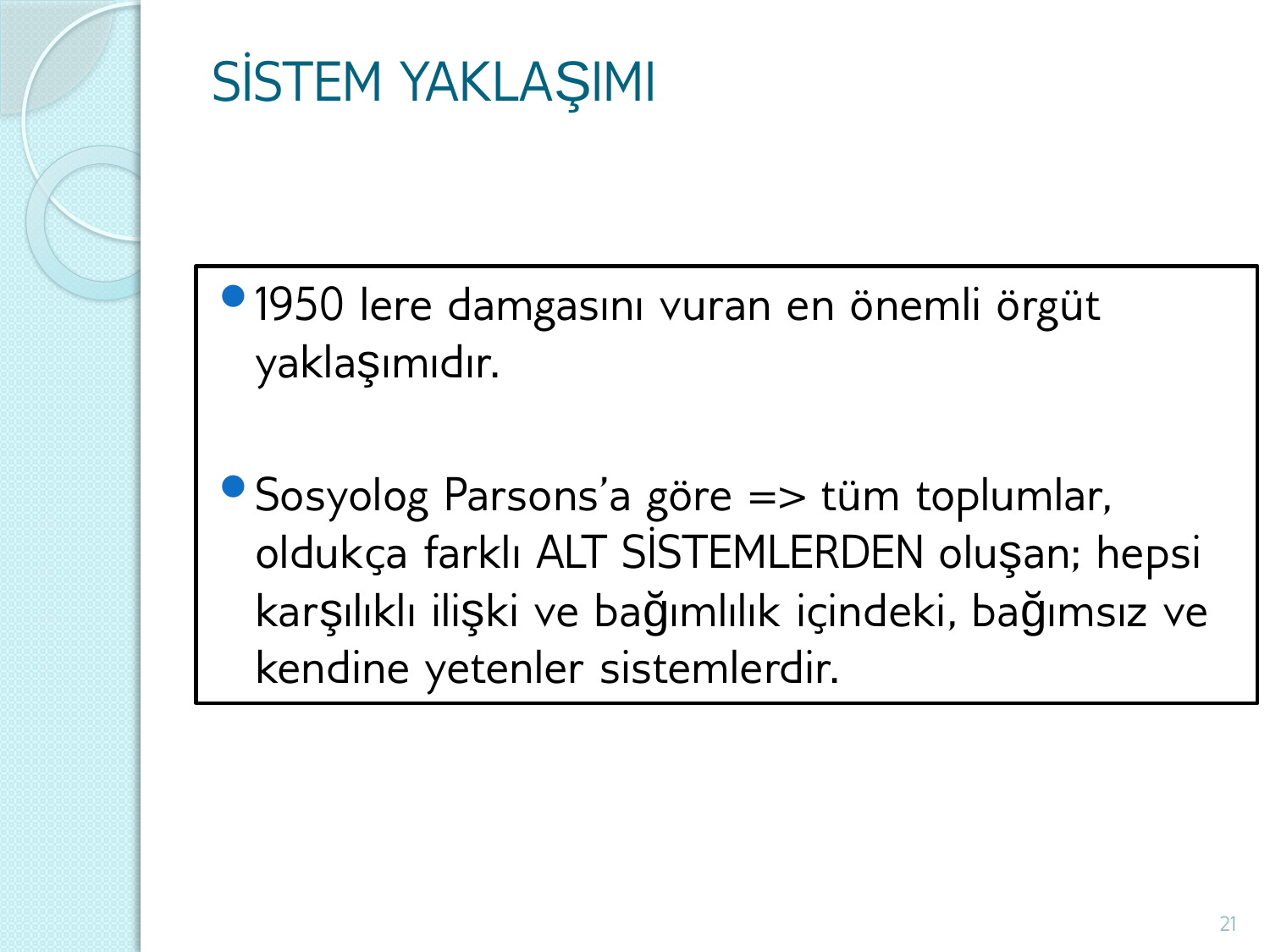

# SİSTEM YAKLAŞIMI
1950 lere damgasını vuran en önemli örgüt yaklaşımıdır.

Sosyolog Parsons’a göre => tüm toplumlar, oldukça farklı ALT SİSTEMLERDEN oluşan; hepsi karşılıklı ilişki ve bağımlılık içindeki, bağımsız ve kendine yetenler sistemlerdir.

21